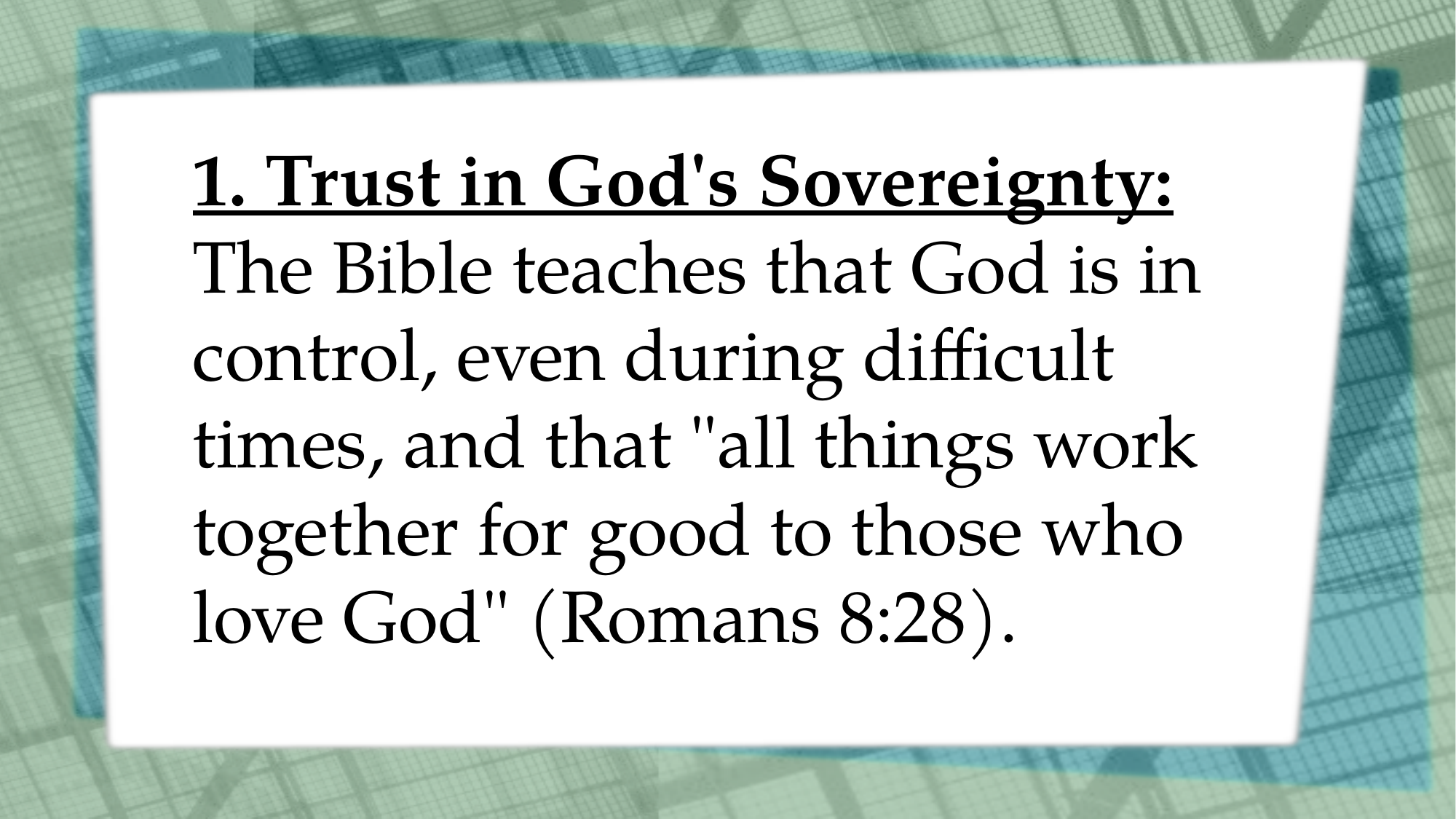

1. Trust in God's Sovereignty:
The Bible teaches that God is in control, even during difficult times, and that "all things work together for good to those who love God" (Romans 8:28).